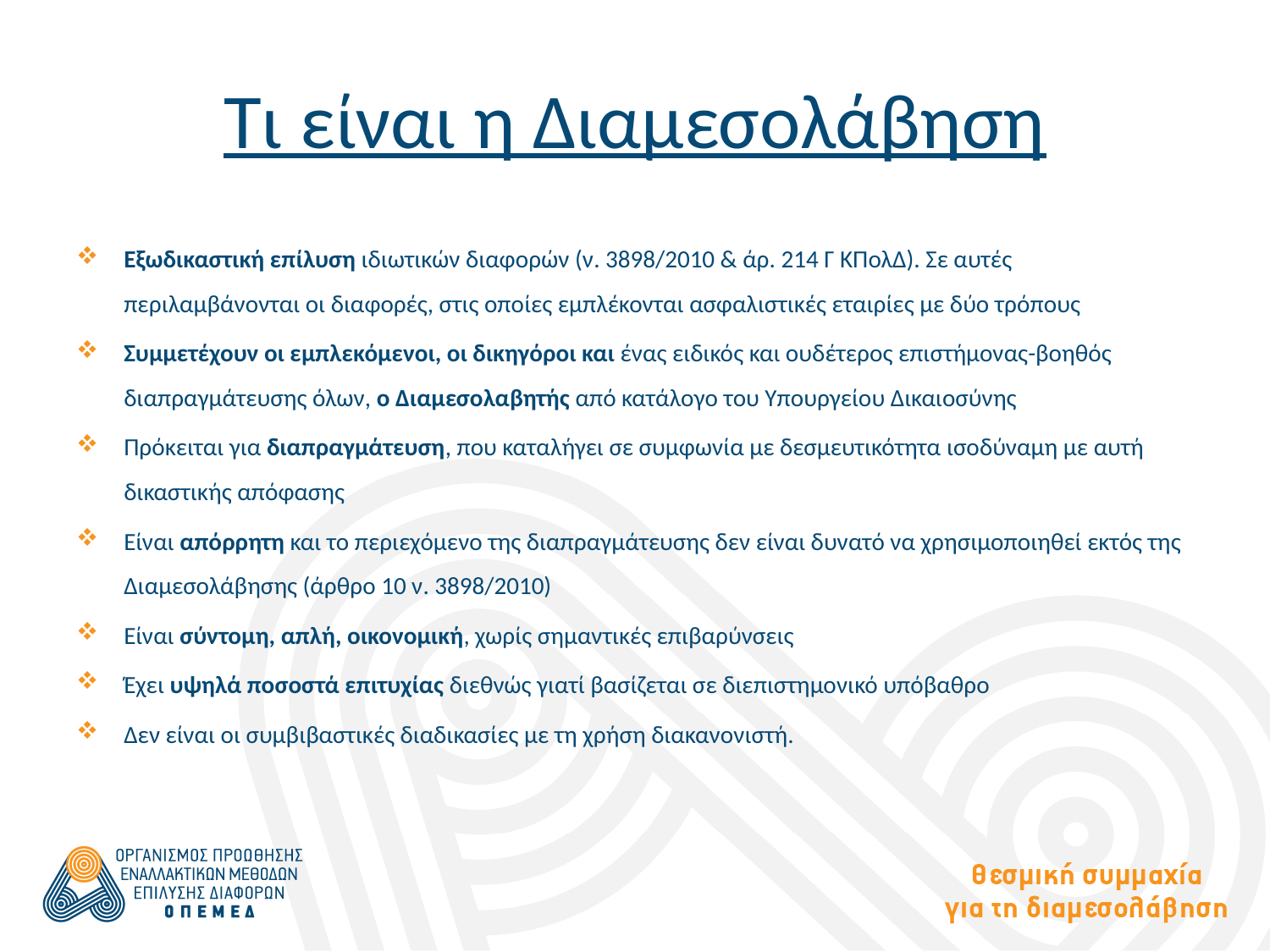

# Τι είναι η Διαμεσολάβηση
Εξωδικαστική επίλυση ιδιωτικών διαφορών (ν. 3898/2010 & άρ. 214 Γ ΚΠολΔ). Σε αυτές περιλαμβάνονται οι διαφορές, στις οποίες εμπλέκονται ασφαλιστικές εταιρίες με δύο τρόπους
Συμμετέχουν οι εμπλεκόμενοι, οι δικηγόροι και ένας ειδικός και ουδέτερος επιστήμονας-βοηθός διαπραγμάτευσης όλων, ο Διαμεσολαβητής από κατάλογο του Υπουργείου Δικαιοσύνης
Πρόκειται για διαπραγμάτευση, που καταλήγει σε συμφωνία με δεσμευτικότητα ισοδύναμη με αυτή δικαστικής απόφασης
Είναι απόρρητη και το περιεχόμενο της διαπραγμάτευσης δεν είναι δυνατό να χρησιμοποιηθεί εκτός της Διαμεσολάβησης (άρθρο 10 ν. 3898/2010)
Είναι σύντομη, απλή, οικονομική, χωρίς σημαντικές επιβαρύνσεις
Έχει υψηλά ποσοστά επιτυχίας διεθνώς γιατί βασίζεται σε διεπιστημονικό υπόβαθρο
Δεν είναι οι συμβιβαστικές διαδικασίες με τη χρήση διακανονιστή.